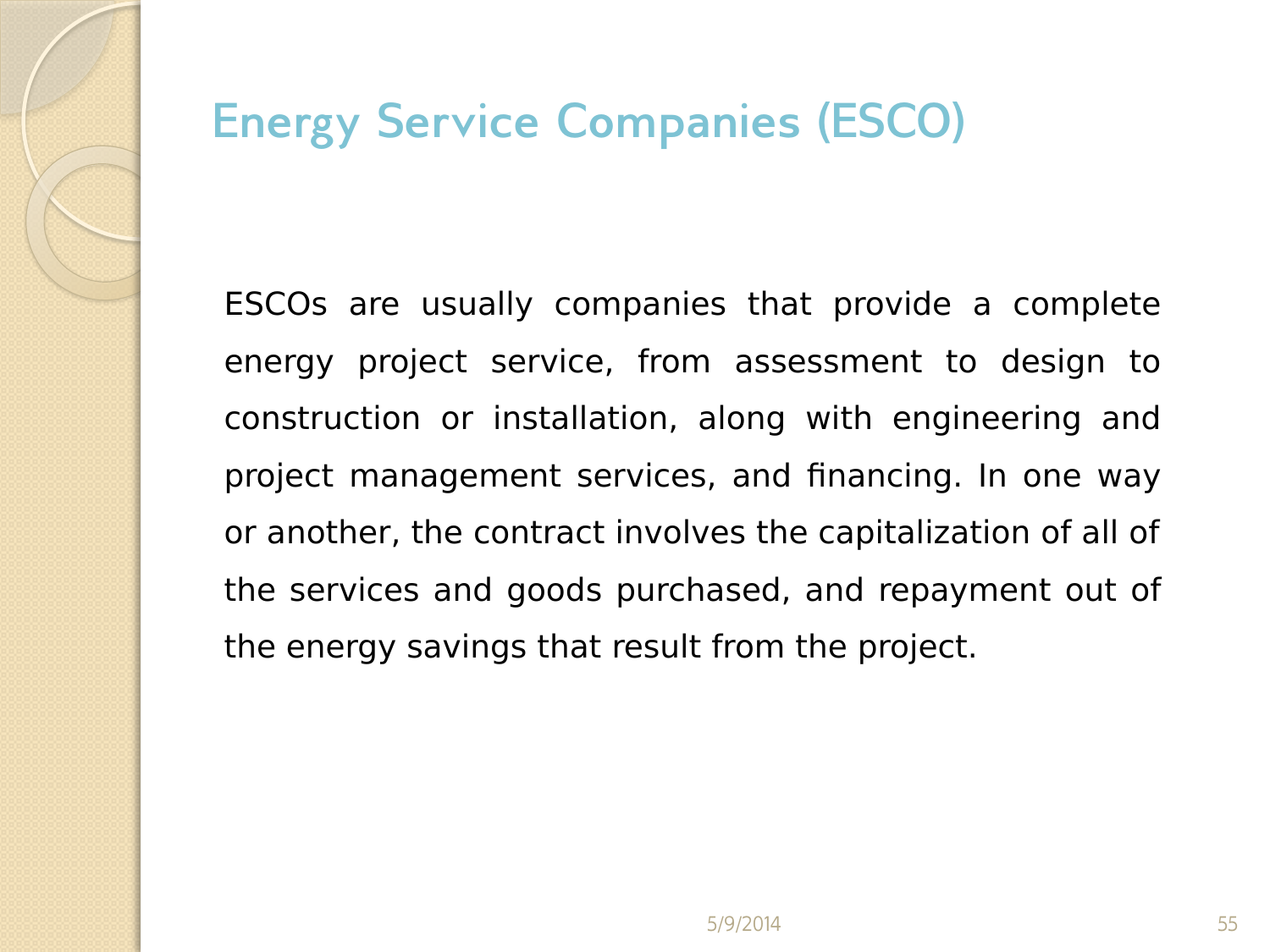

# Energy Service Companies (ESCO)
ESCOs are usually companies that provide a complete energy project service, from assessment to design to construction or installation, along with engineering and project management services, and financing. In one way or another, the contract involves the capitalization of all of
the services and goods purchased, and repayment out of the energy savings that result from the project.
5/9/2014
55